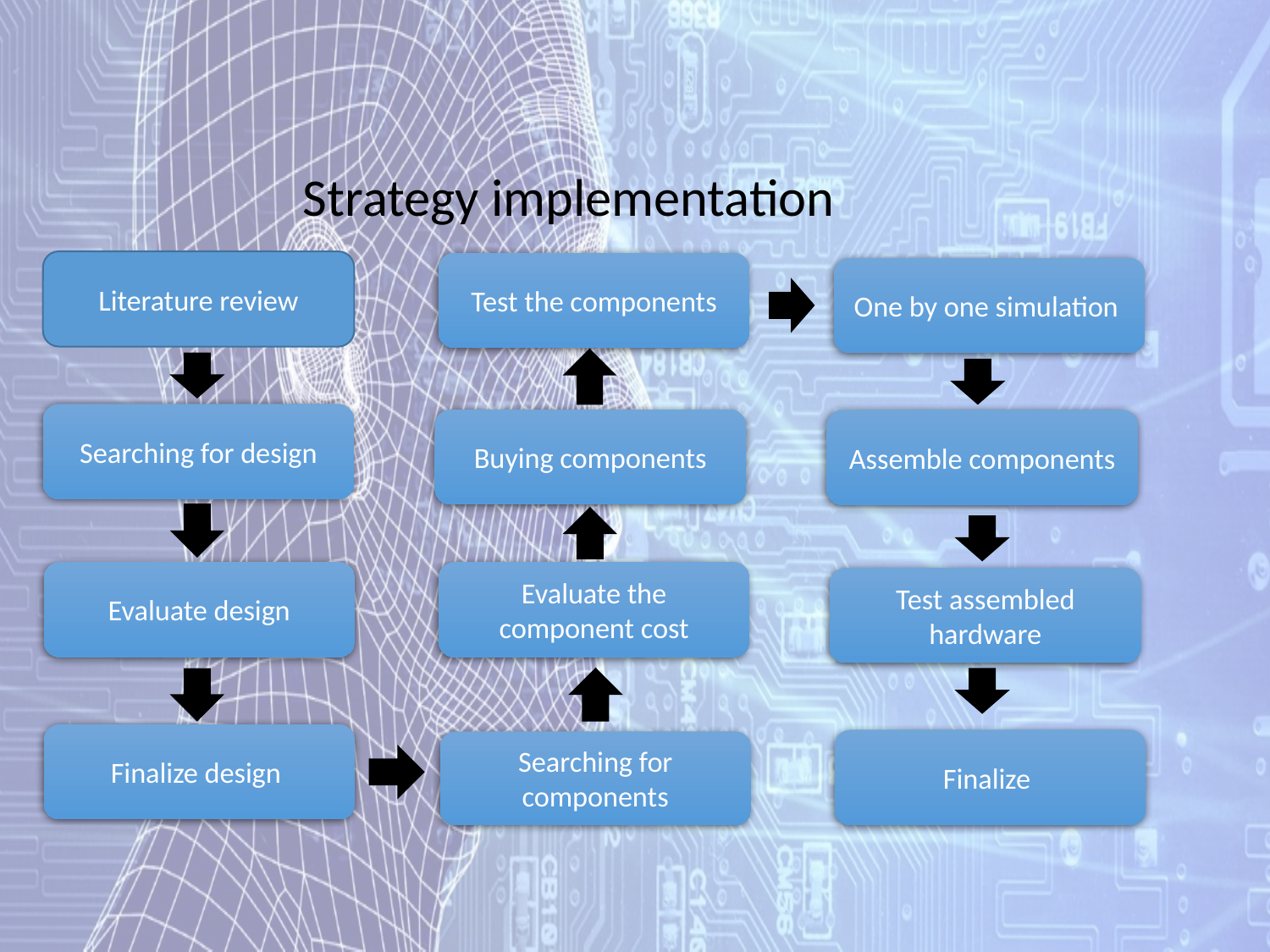

Strategy implementation
Literature review

Test the components

One by one simulation

Buying components
Searching for design

Assemble components

Evaluate the component cost
Evaluate design

Test assembled hardware

Searching for components
Finalize design

Finalize